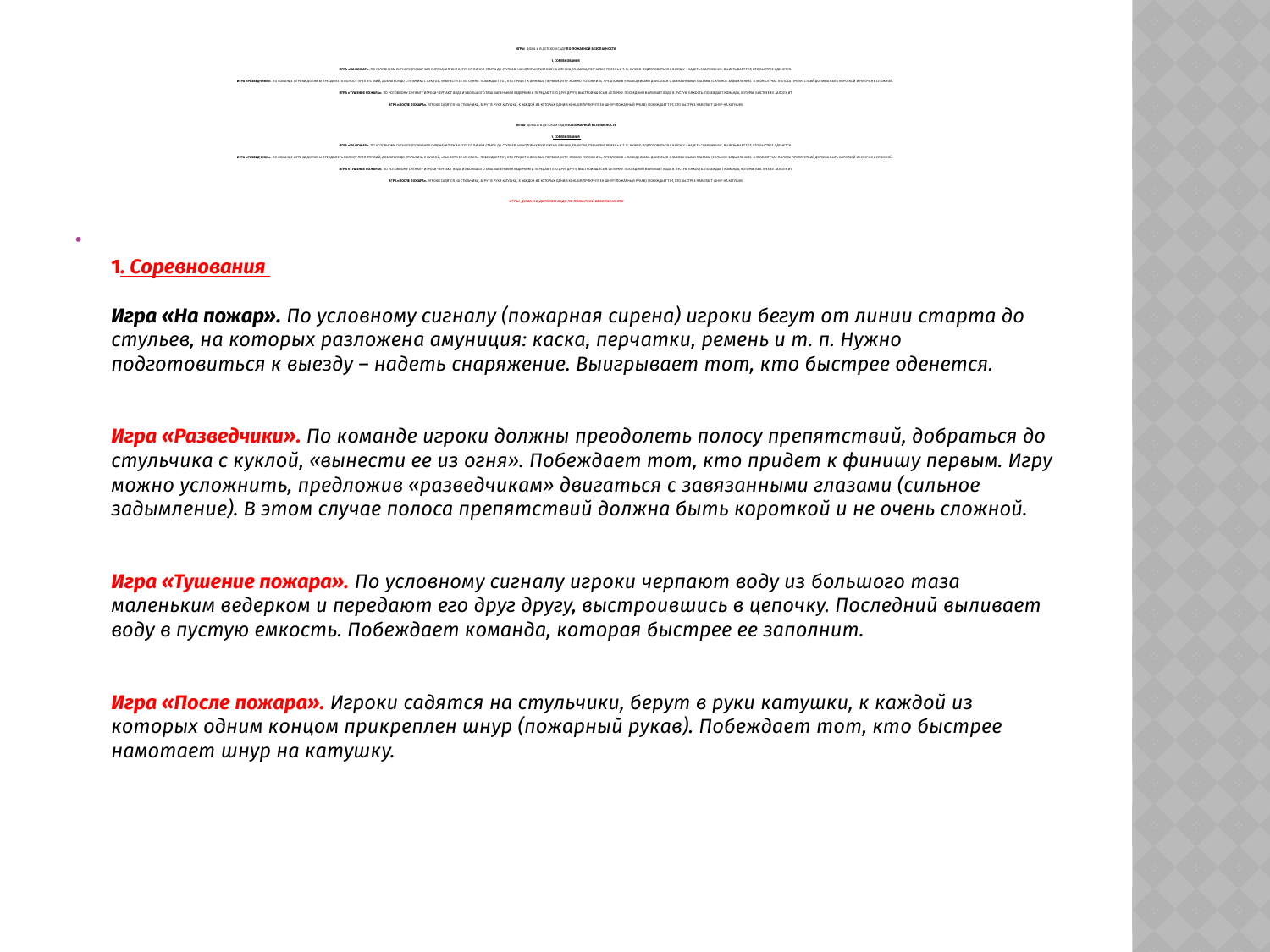

# ИГРЫ  дома и в детском саду ПО ПОЖАРНОЙ БЕЗОПАСНОСТИ 1. Соревнования  Игра «На пожар». По условному сигналу (пожарная сирена) игроки бегут от линии старта до стульев, на которых разложена амуниция: каска, перчатки, ремень и т. п. Нужно подготовиться к выезду – надеть снаряжение. Выигрывает тот, кто быстрее оденется.  Игра «Разведчики». По команде игроки должны преодолеть полосу препятствий, добраться до стульчика с куклой, «вынести ее из огня». Побеждает тот, кто придет к финишу первым. Игру можно усложнить, предложив «разведчикам» двигаться с завязанными глазами (сильное задымление). В этом случае полоса препятствий должна быть короткой и не очень сложной.  Игра «Тушение пожара». По условному сигналу игроки черпают воду из большого таза маленьким ведерком и передают его друг другу, выстроившись в цепочку. Последний выливает воду в пустую емкость. Побеждает команда, которая быстрее ее заполнит. Игра «После пожара». Игроки садятся на стульчики, берут в руки катушки, к каждой из которых одним концом прикреплен шнур (пожарный рукав). Побеждает тот, кто быстрее намотает шнур на катушку. ИГРЫ  дома и в детском саду ПО ПОЖАРНОЙ БЕЗОПАСНОСТИ 1. Соревнования  Игра «На пожар». По условному сигналу (пожарная сирена) игроки бегут от линии старта до стульев, на которых разложена амуниция: каска, перчатки, ремень и т. п. Нужно подготовиться к выезду – надеть снаряжение. Выигрывает тот, кто быстрее оденется.  Игра «Разведчики». По команде игроки должны преодолеть полосу препятствий, добраться до стульчика с куклой, «вынести ее из огня». Побеждает тот, кто придет к финишу первым. Игру можно усложнить, предложив «разведчикам» двигаться с завязанными глазами (сильное задымление). В этом случае полоса препятствий должна быть короткой и не очень сложной.  Игра «Тушение пожара». По условному сигналу игроки черпают воду из большого таза маленьким ведерком и передают его друг другу, выстроившись в цепочку. Последний выливает воду в пустую емкость. Побеждает команда, которая быстрее ее заполнит. Игра «После пожара». Игроки садятся на стульчики, берут в руки катушки, к каждой из которых одним концом прикреплен шнур (пожарный рукав). Побеждает тот, кто быстрее намотает шнур на катушку. ИГРЫ  дома и в детском саду ПО ПОЖАРНОЙ БЕЗОПАСНОСТИ
1. Соревнования 
Игра «На пожар». По условному сигналу (пожарная сирена) игроки бегут от линии старта до стульев, на которых разложена амуниция: каска, перчатки, ремень и т. п. Нужно подготовиться к выезду – надеть снаряжение. Выигрывает тот, кто быстрее оденется. 
Игра «Разведчики». По команде игроки должны преодолеть полосу препятствий, добраться до стульчика с куклой, «вынести ее из огня». Побеждает тот, кто придет к финишу первым. Игру можно усложнить, предложив «разведчикам» двигаться с завязанными глазами (сильное задымление). В этом случае полоса препятствий должна быть короткой и не очень сложной. 
Игра «Тушение пожара». По условному сигналу игроки черпают воду из большого таза маленьким ведерком и передают его друг другу, выстроившись в цепочку. Последний выливает воду в пустую емкость. Побеждает команда, которая быстрее ее заполнит.
Игра «После пожара». Игроки садятся на стульчики, берут в руки катушки, к каждой из которых одним концом прикреплен шнур (пожарный рукав). Побеждает тот, кто быстрее намотает шнур на катушку.